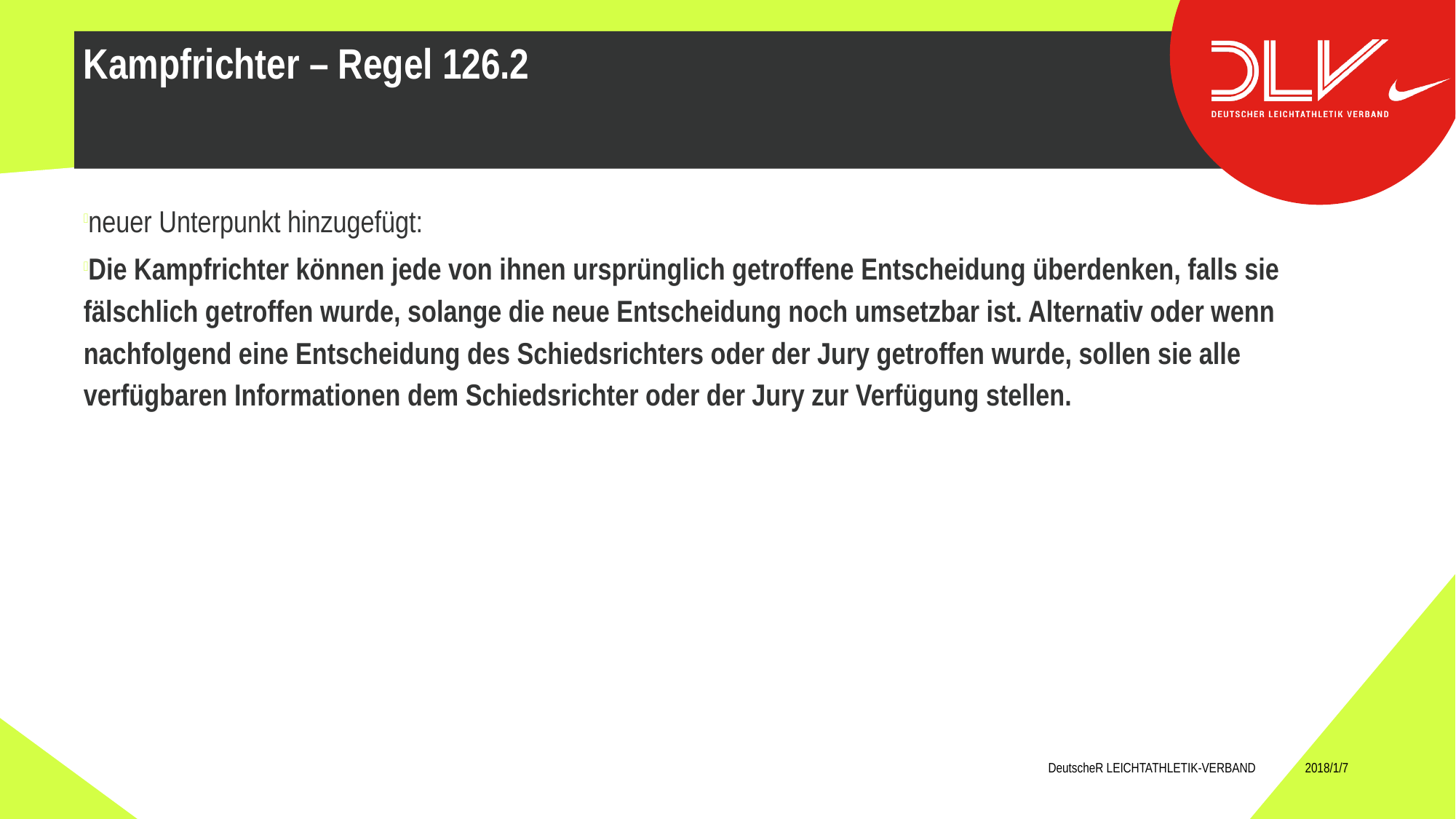

neuer Unterpunkt hinzugefügt:
Die Kampfrichter können jede von ihnen ursprünglich getroffene Entscheidung überdenken, falls sie fälschlich getroffen wurde, solange die neue Entscheidung noch umsetzbar ist. Alternativ oder wenn nachfolgend eine Entscheidung des Schiedsrichters oder der Jury getroffen wurde, sollen sie alle verfügbaren Informationen dem Schiedsrichter oder der Jury zur Verfügung stellen.
Kampfrichter – Regel 126.2